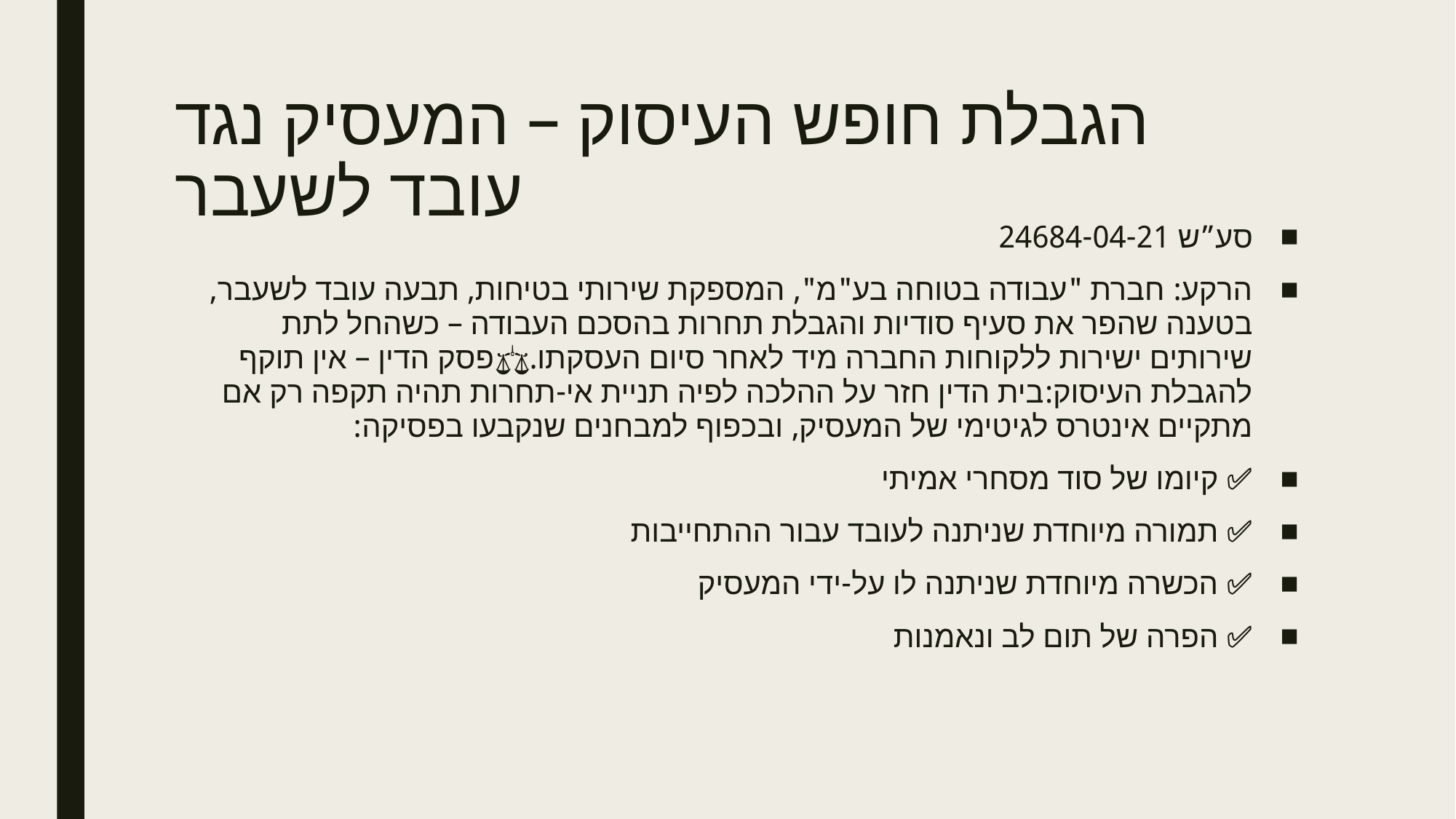

# הגבלת חופש העיסוק – המעסיק נגד עובד לשעבר
סע”ש 24684-04-21
הרקע: חברת "עבודה בטוחה בע"מ", המספקת שירותי בטיחות, תבעה עובד לשעבר, בטענה שהפר את סעיף סודיות והגבלת תחרות בהסכם העבודה – כשהחל לתת שירותים ישירות ללקוחות החברה מיד לאחר סיום העסקתו.⚖ פסק הדין – אין תוקף להגבלת העיסוק:בית הדין חזר על ההלכה לפיה תניית אי-תחרות תהיה תקפה רק אם מתקיים אינטרס לגיטימי של המעסיק, ובכפוף למבחנים שנקבעו בפסיקה:
✅ קיומו של סוד מסחרי אמיתי
✅ תמורה מיוחדת שניתנה לעובד עבור ההתחייבות
✅ הכשרה מיוחדת שניתנה לו על-ידי המעסיק
✅ הפרה של תום לב ונאמנות